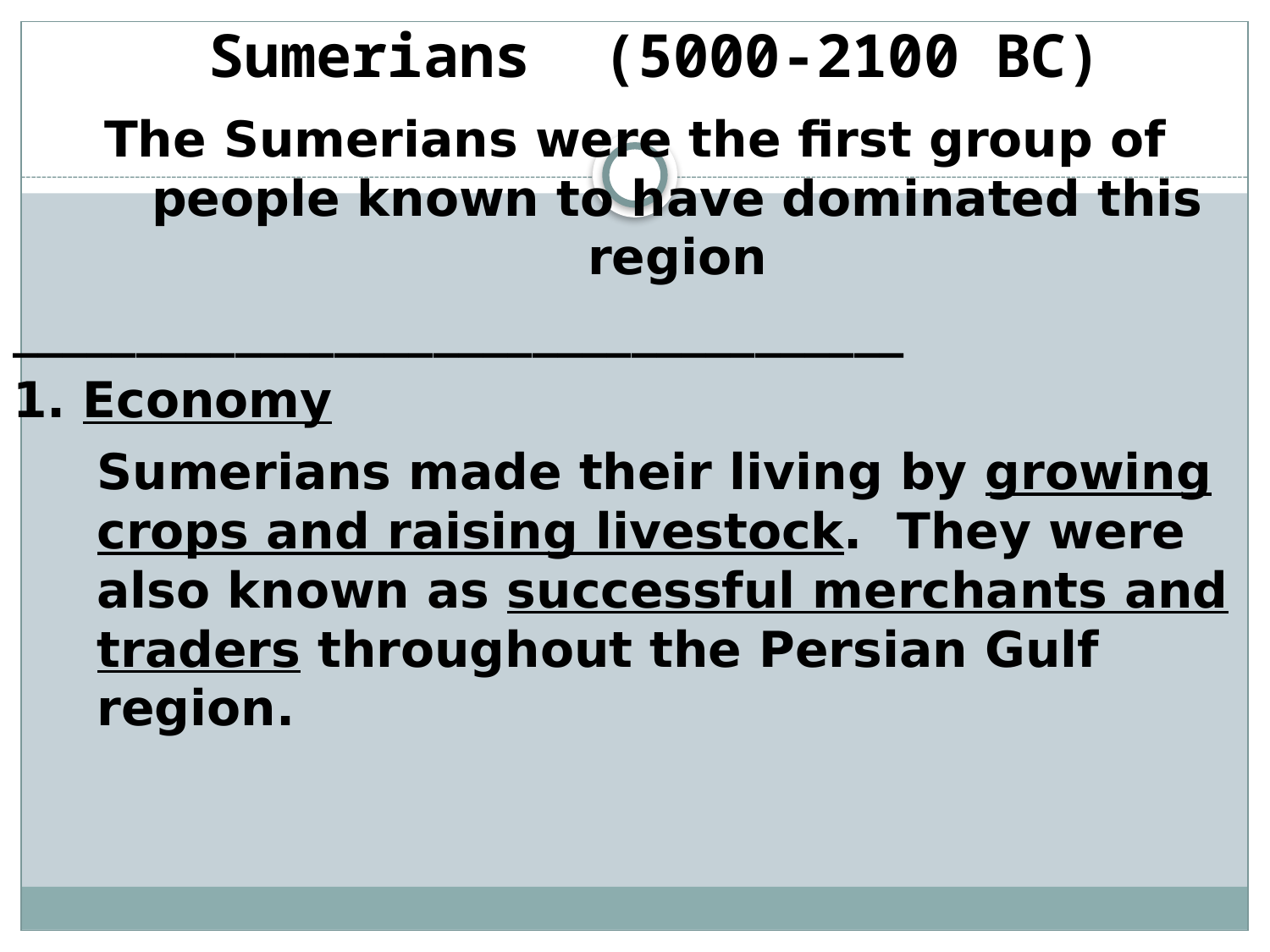

# Sumerians  (5000-2100 BC)
The Sumerians were the first group of people known to have dominated this region
____________________________________
1. Economy
	Sumerians made their living by growing crops and raising livestock.  They were also known as successful merchants and traders throughout the Persian Gulf region.